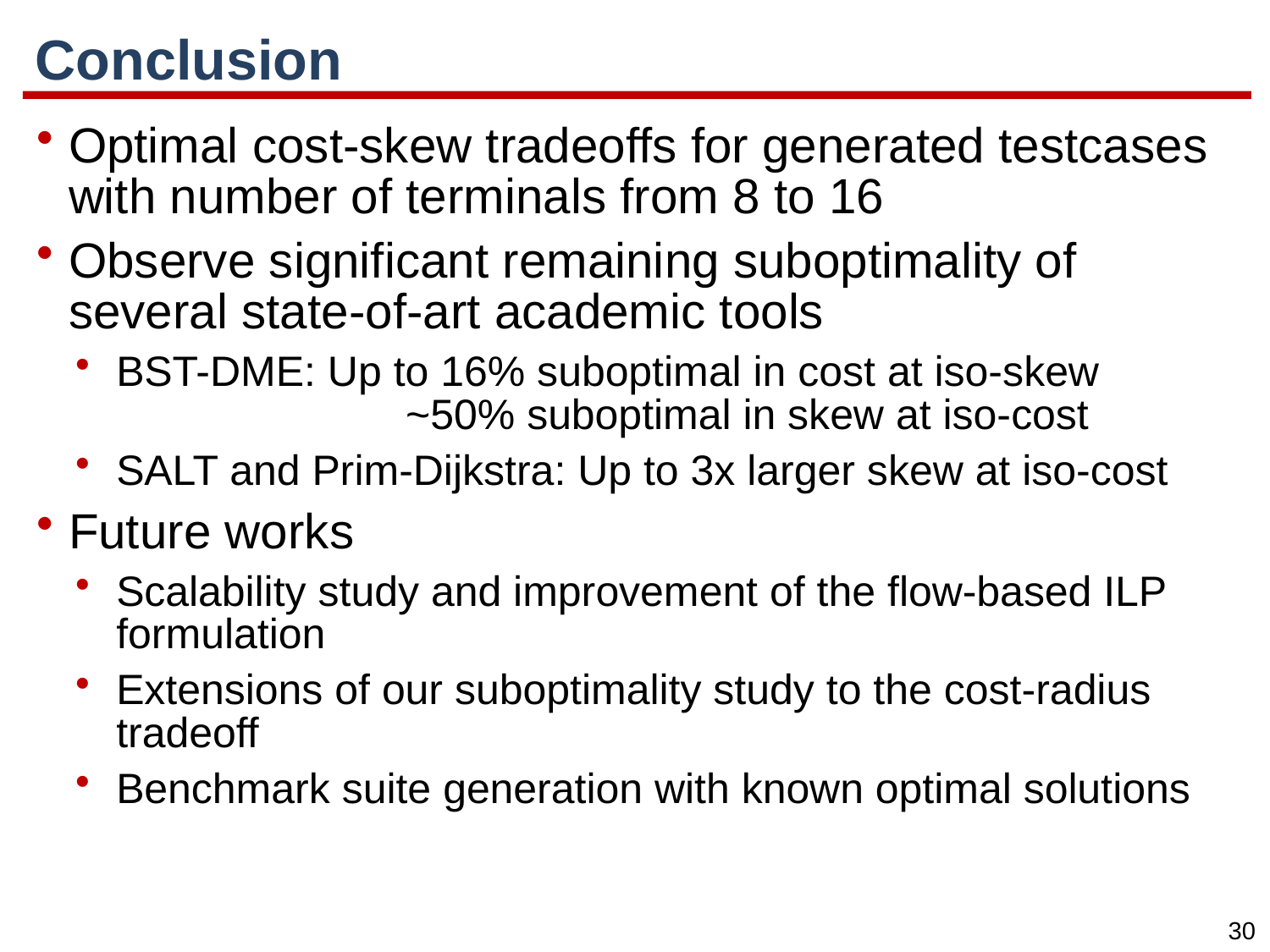

# Conclusion
Optimal cost-skew tradeoffs for generated testcases with number of terminals from 8 to 16
Observe significant remaining suboptimality of several state-of-art academic tools
BST-DME: Up to 16% suboptimal in cost at iso-skew
		   ~50% suboptimal in skew at iso-cost
SALT and Prim-Dijkstra: Up to 3x larger skew at iso-cost
Future works
Scalability study and improvement of the flow-based ILP formulation
Extensions of our suboptimality study to the cost-radius tradeoff
Benchmark suite generation with known optimal solutions